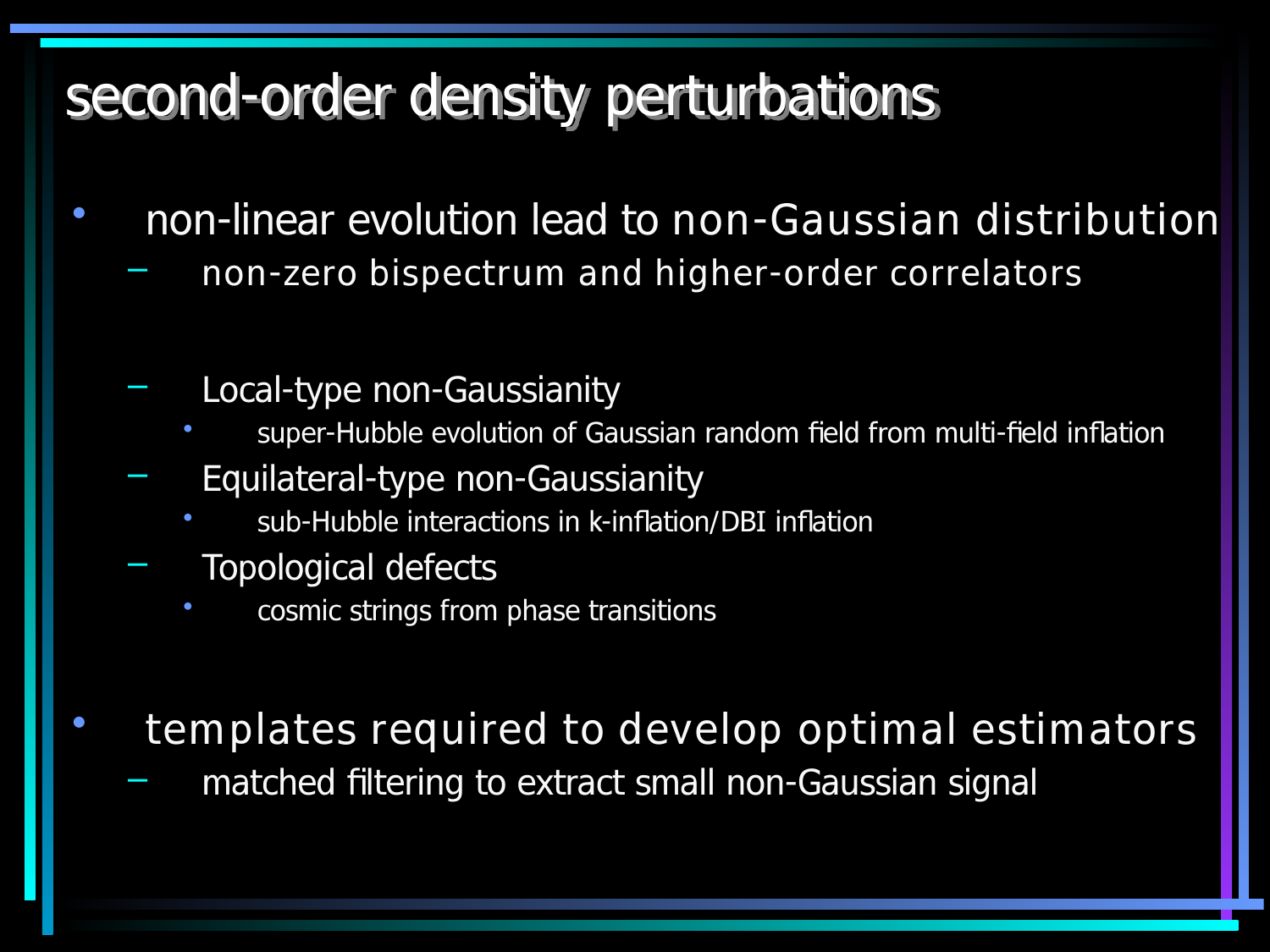

# second-order density perturbations
non-linear evolution lead to non-Gaussian distribution
non-zero bispectrum and higher-order correlators

Local-type non-Gaussianity
super-Hubble evolution of Gaussian random field from multi-field inflation
Equilateral-type non-Gaussianity
sub-Hubble interactions in k-inflation/DBI inflation
Topological defects
cosmic strings from phase transitions

templates required to develop optimal estimators
matched filtering to extract small non-Gaussian signal